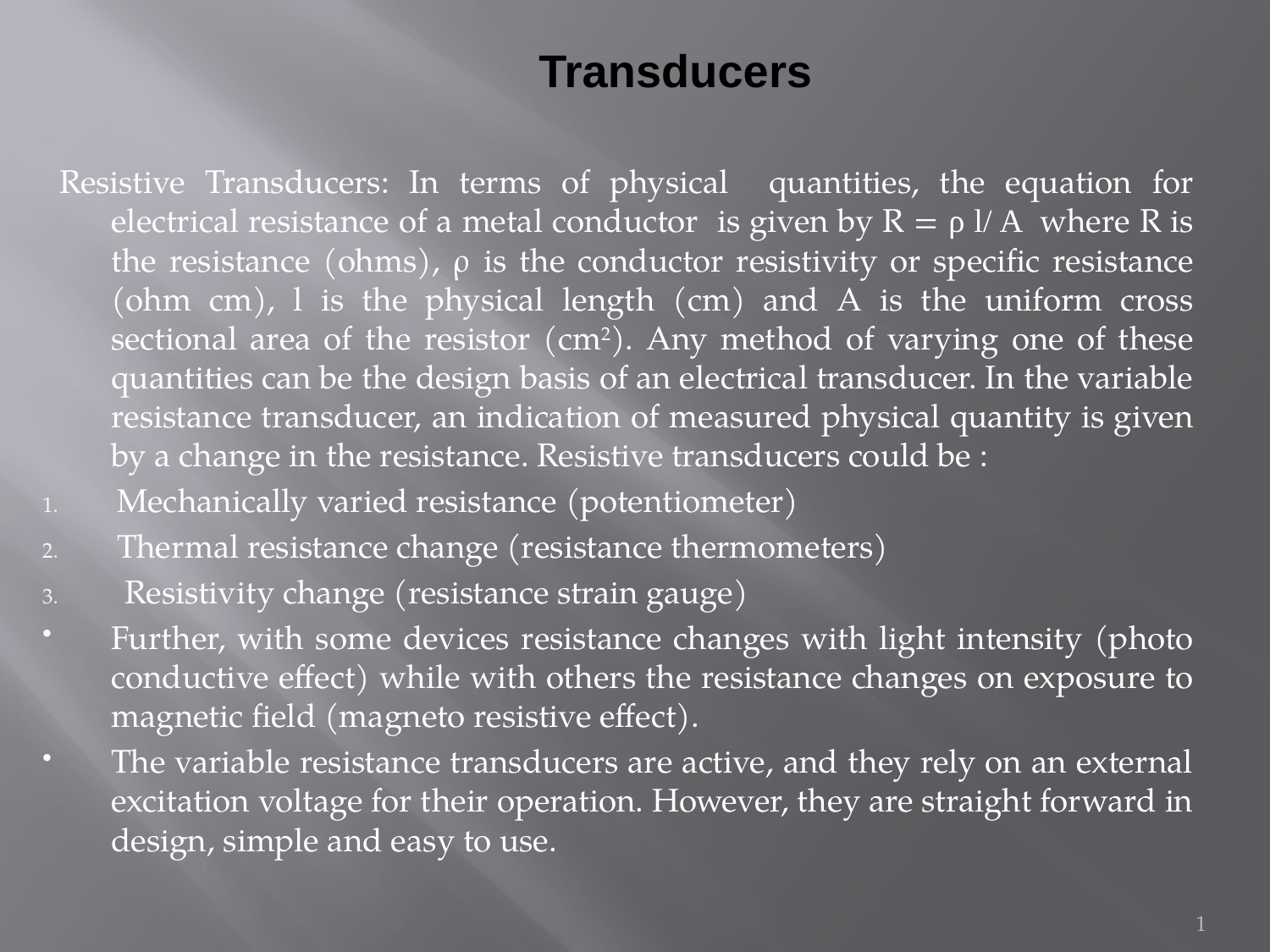

# Transducers

Resistive Transducers: In terms of physical  quantities, the equation for electrical resistance of a metal conductor  is given by R = ρ l/ A  where R is the resistance (ohms), ρ is the conductor resistivity or specific resistance (ohm cm), l is the physical length (cm) and A is the uniform cross sectional area of the resistor (cm2). Any method of varying one of these quantities can be the design basis of an electrical transducer. In the variable resistance transducer, an indication of measured physical quantity is given by a change in the resistance. Resistive transducers could be :
Mechanically varied resistance (potentiometer)
Thermal resistance change (resistance thermometers)
 Resistivity change (resistance strain gauge)
Further, with some devices resistance changes with light intensity (photo conductive effect) while with others the resistance changes on exposure to magnetic field (magneto resistive effect).
The variable resistance transducers are active, and they rely on an external excitation voltage for their operation. However, they are straight forward in design, simple and easy to use.

1